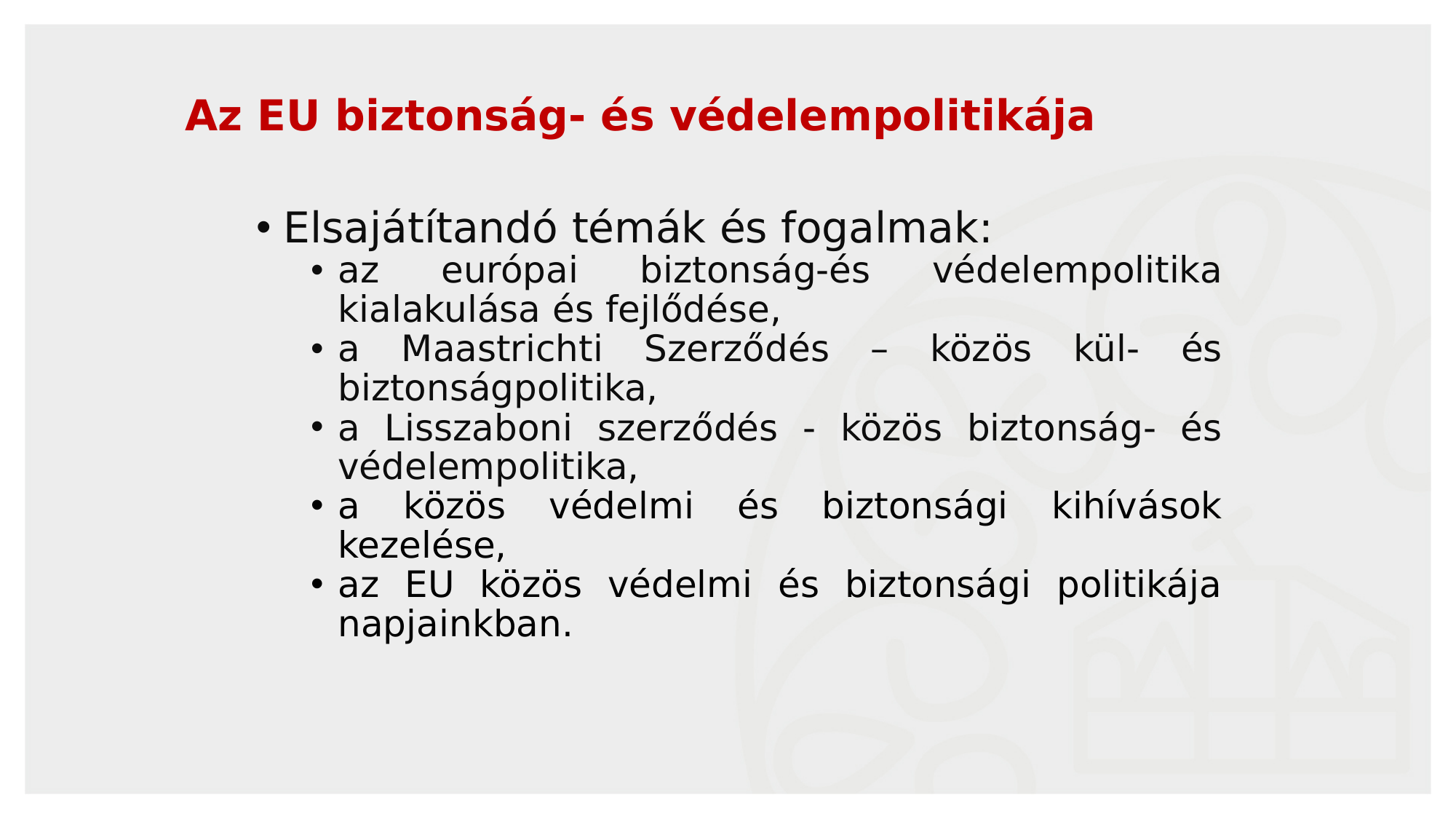

# Az EU biztonság- és védelempolitikája
Elsajátítandó témák és fogalmak:
az európai biztonság-és védelempolitika kialakulása és fejlődése,
a Maastrichti Szerződés – közös kül- és biztonságpolitika,
a Lisszaboni szerződés - közös biztonság- és védelempolitika,
a közös védelmi és biztonsági kihívások kezelése,
az EU közös védelmi és biztonsági politikája napjainkban.